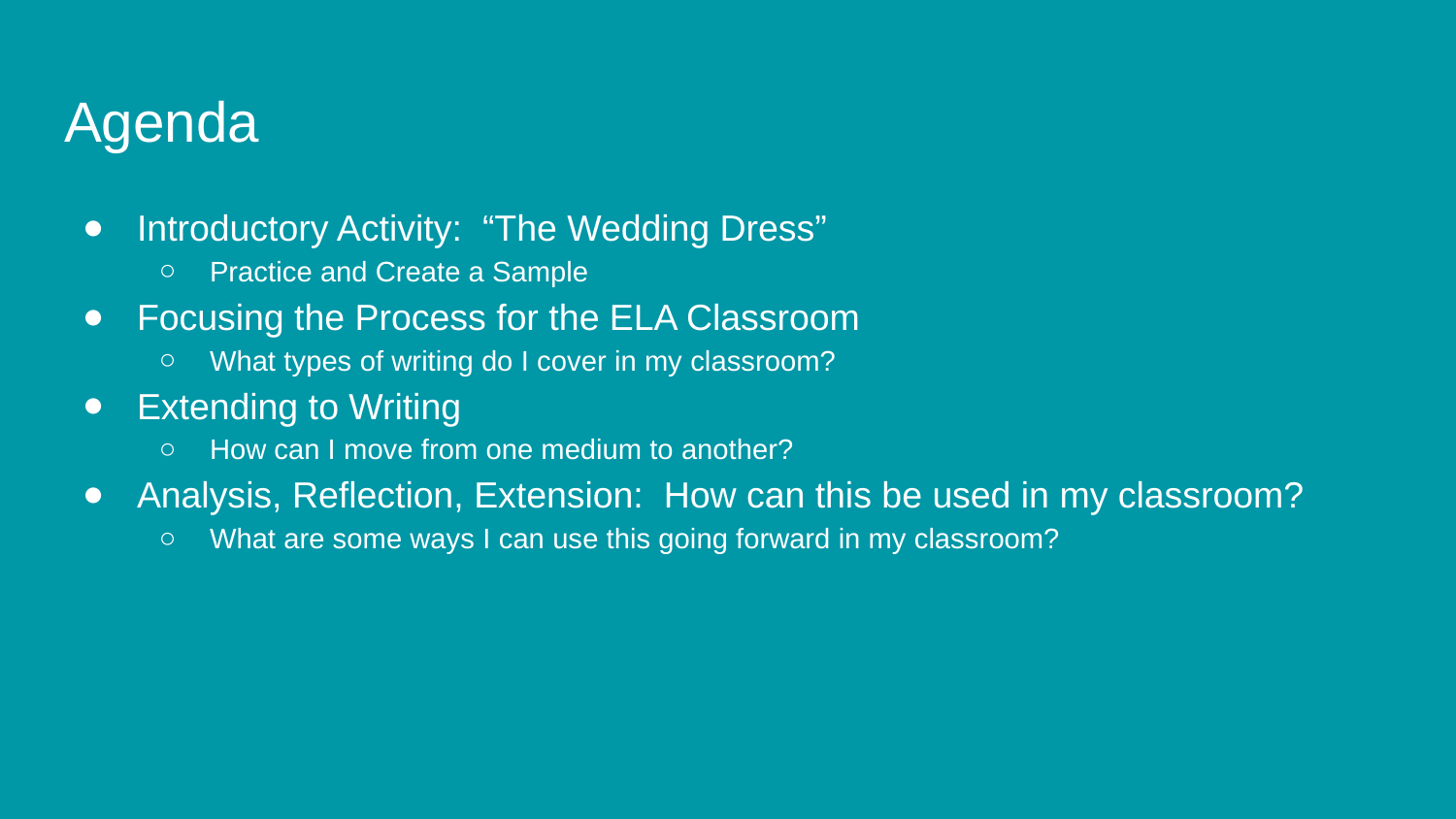

# Agenda
Introductory Activity:  “The Wedding Dress”
Practice and Create a Sample
Focusing the Process for the ELA Classroom
What types of writing do I cover in my classroom?
Extending to Writing
How can I move from one medium to another?
Analysis, Reflection, Extension:  How can this be used in my classroom?
What are some ways I can use this going forward in my classroom?